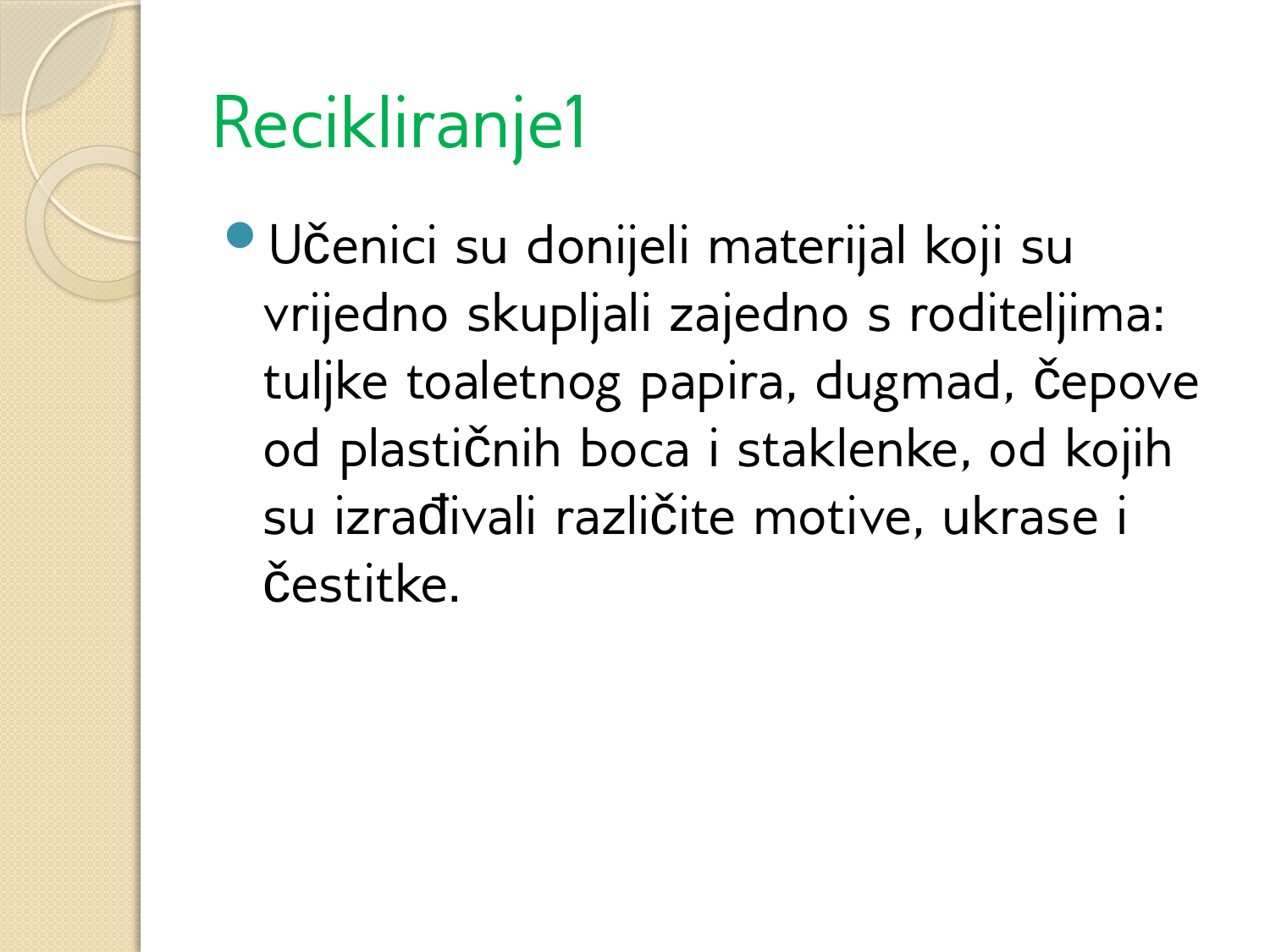

# Recikliranje1
Učenici su donijeli materijal koji su vrijedno skupljali zajedno s roditeljima: tuljke toaletnog papira, dugmad, čepove od plastičnih boca i staklenke, od kojih su izrađivali različite motive, ukrase i čestitke.